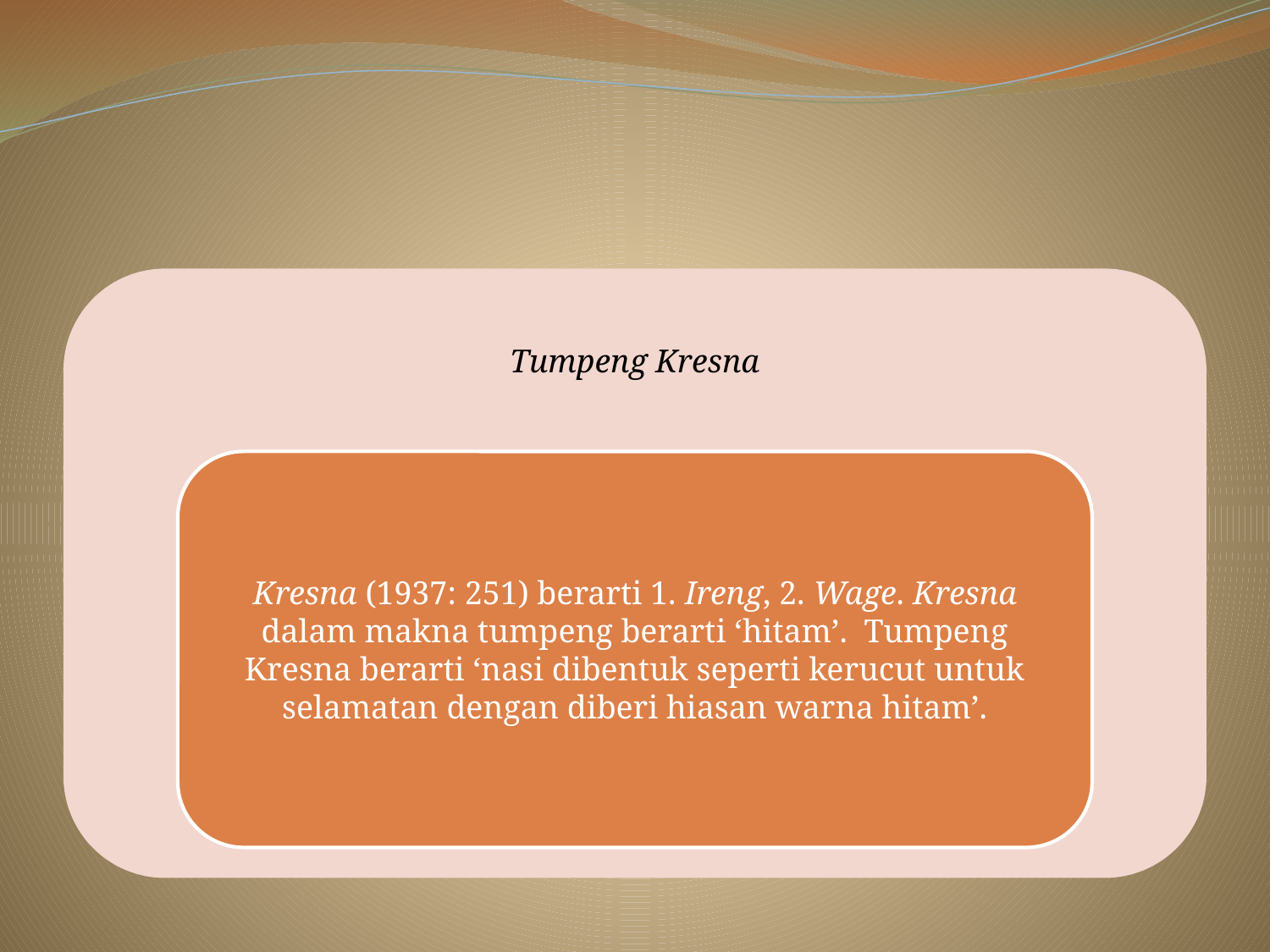

#
Tumpeng Kresna
Kresna (1937: 251) berarti 1. Ireng, 2. Wage. Kresna dalam makna tumpeng berarti ‘hitam’.  Tumpeng Kresna berarti ‘nasi dibentuk seperti kerucut untuk selamatan dengan diberi hiasan warna hitam’.